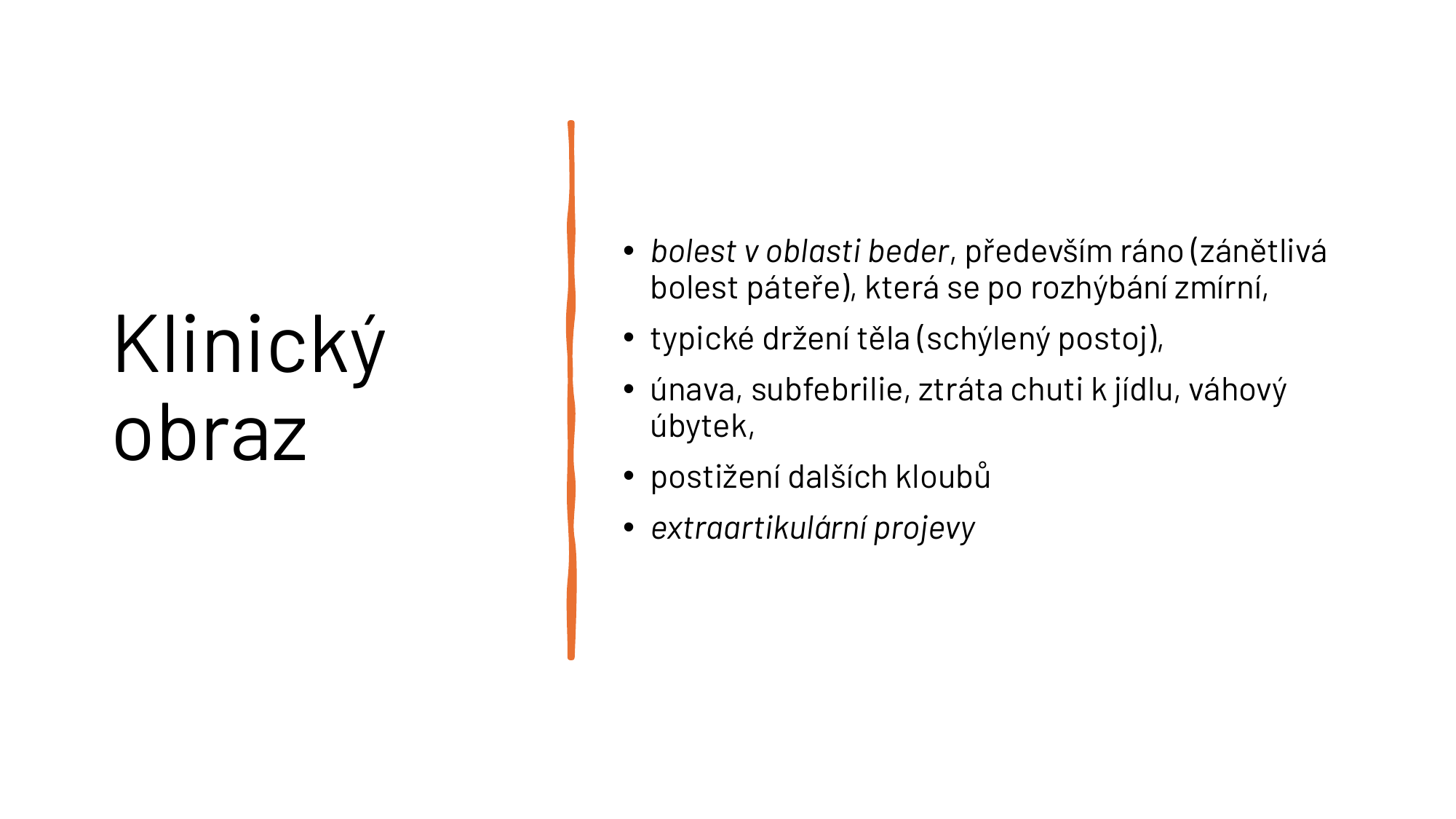

# Klinický obraz
bolest v oblasti beder, především ráno (zánětlivá bolest páteře), která se po rozhýbání zmírní,
typické držení těla (schýlený postoj),
únava, subfebrilie, ztráta chuti k jídlu, váhový úbytek,
postižení dalších kloubů
extraartikulární projevy